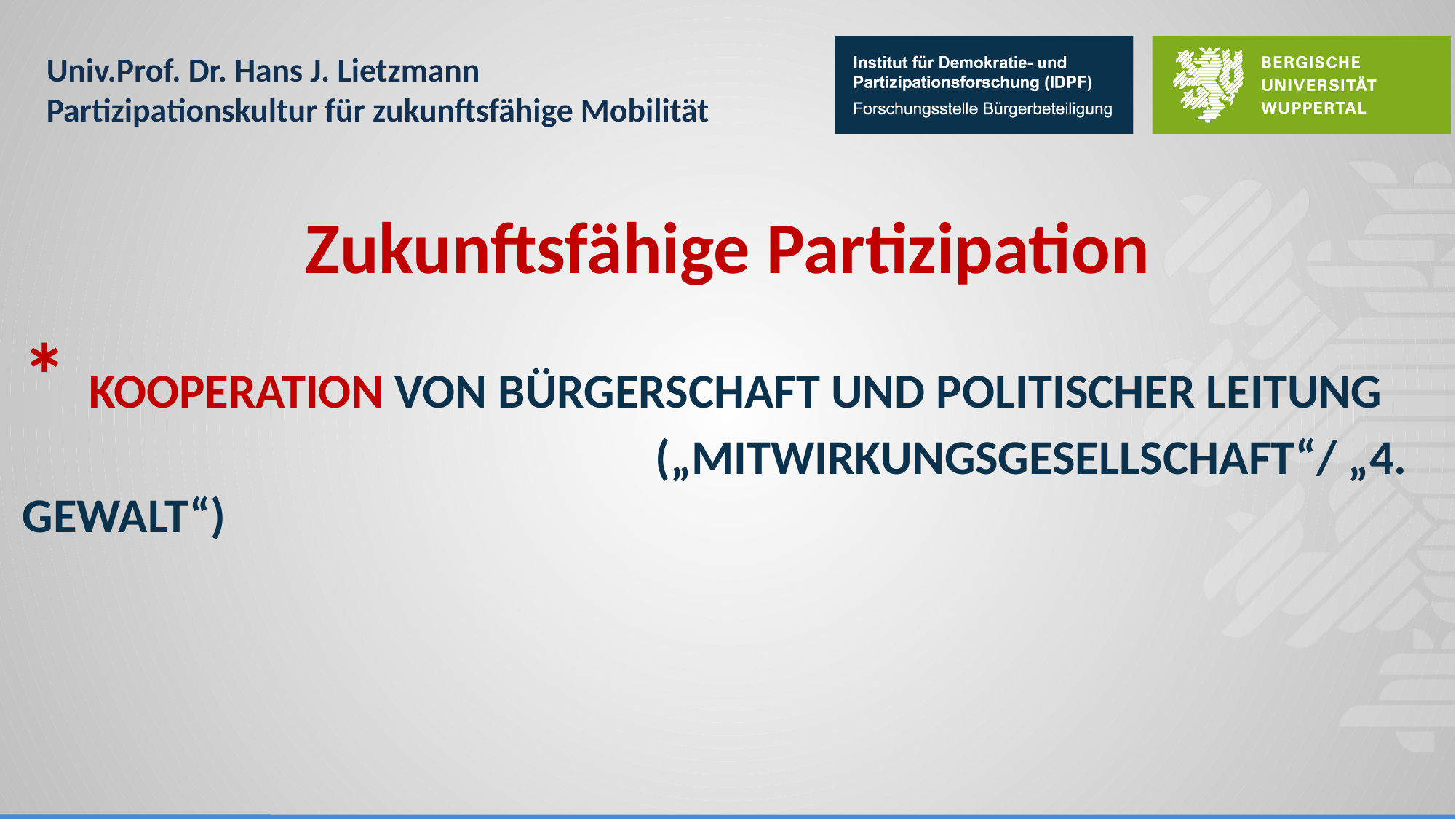

Zukunftsfähige Partizipation
# *  Kooperation von bürgerschaft und politischer Leitung („Mitwirkungsgesellschaft“/ „4. gewalt“)